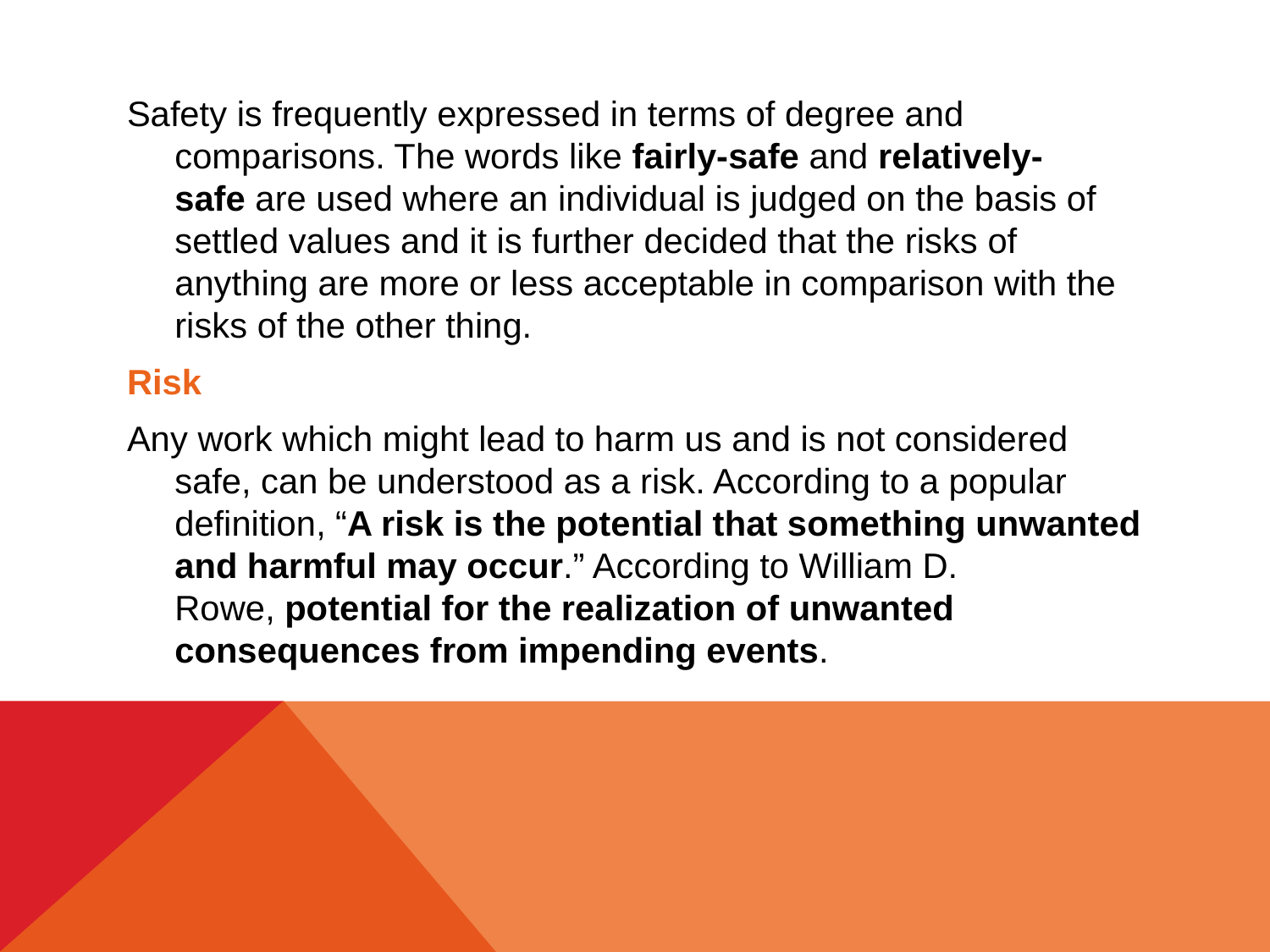

Safety is frequently expressed in terms of degree and comparisons. The words like fairly-safe and relatively-safe are used where an individual is judged on the basis of settled values and it is further decided that the risks of anything are more or less acceptable in comparison with the risks of the other thing.
Risk
Any work which might lead to harm us and is not considered safe, can be understood as a risk. According to a popular definition, “A risk is the potential that something unwanted and harmful may occur.” According to William D. Rowe, potential for the realization of unwanted consequences from impending events.